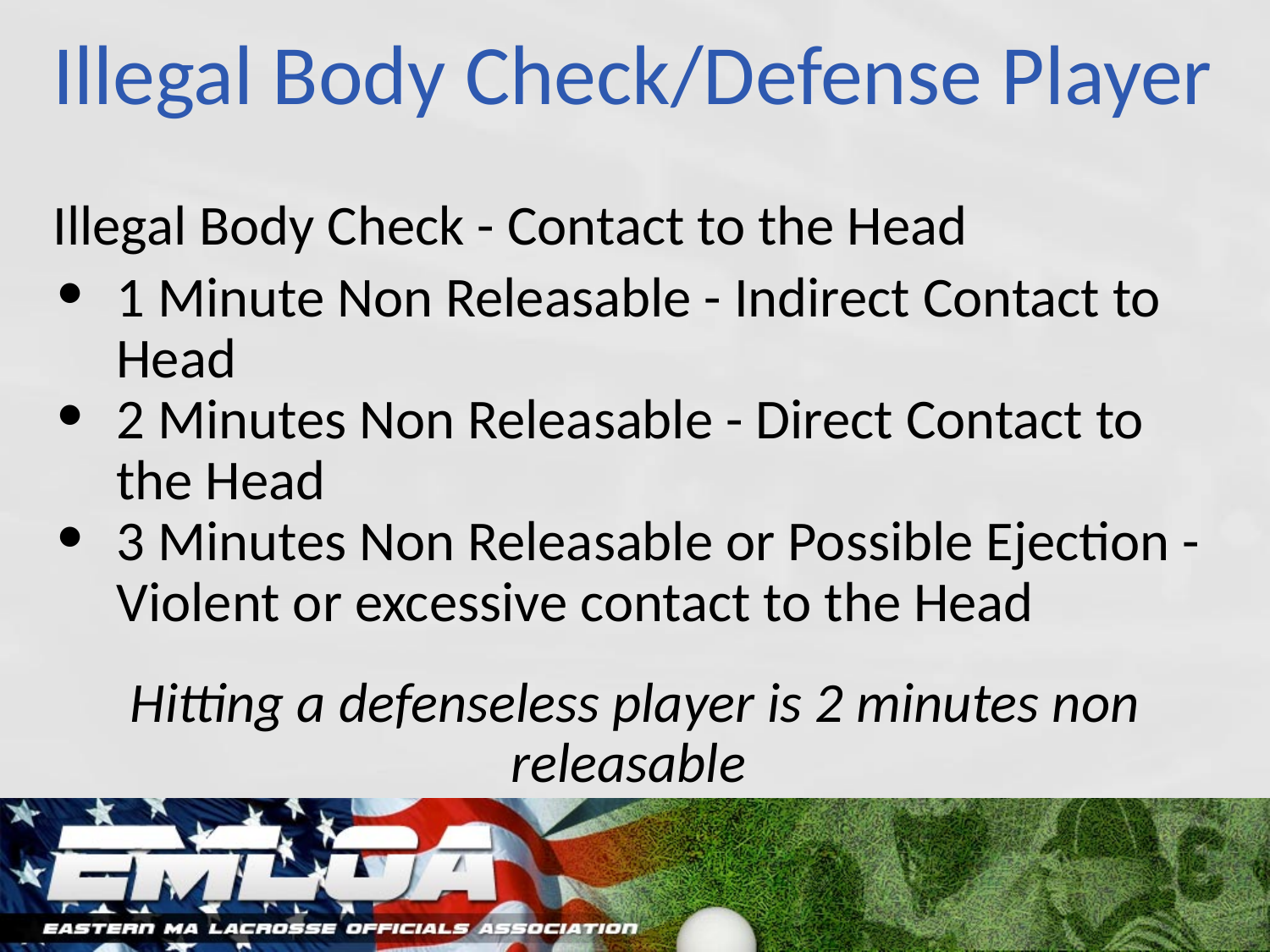

# Illegal Body Check/Defense Player
Illegal Body Check - Contact to the Head
1 Minute Non Releasable - Indirect Contact to Head
2 Minutes Non Releasable - Direct Contact to the Head
3 Minutes Non Releasable or Possible Ejection - Violent or excessive contact to the Head

Hitting a defenseless player is 2 minutes non releasable